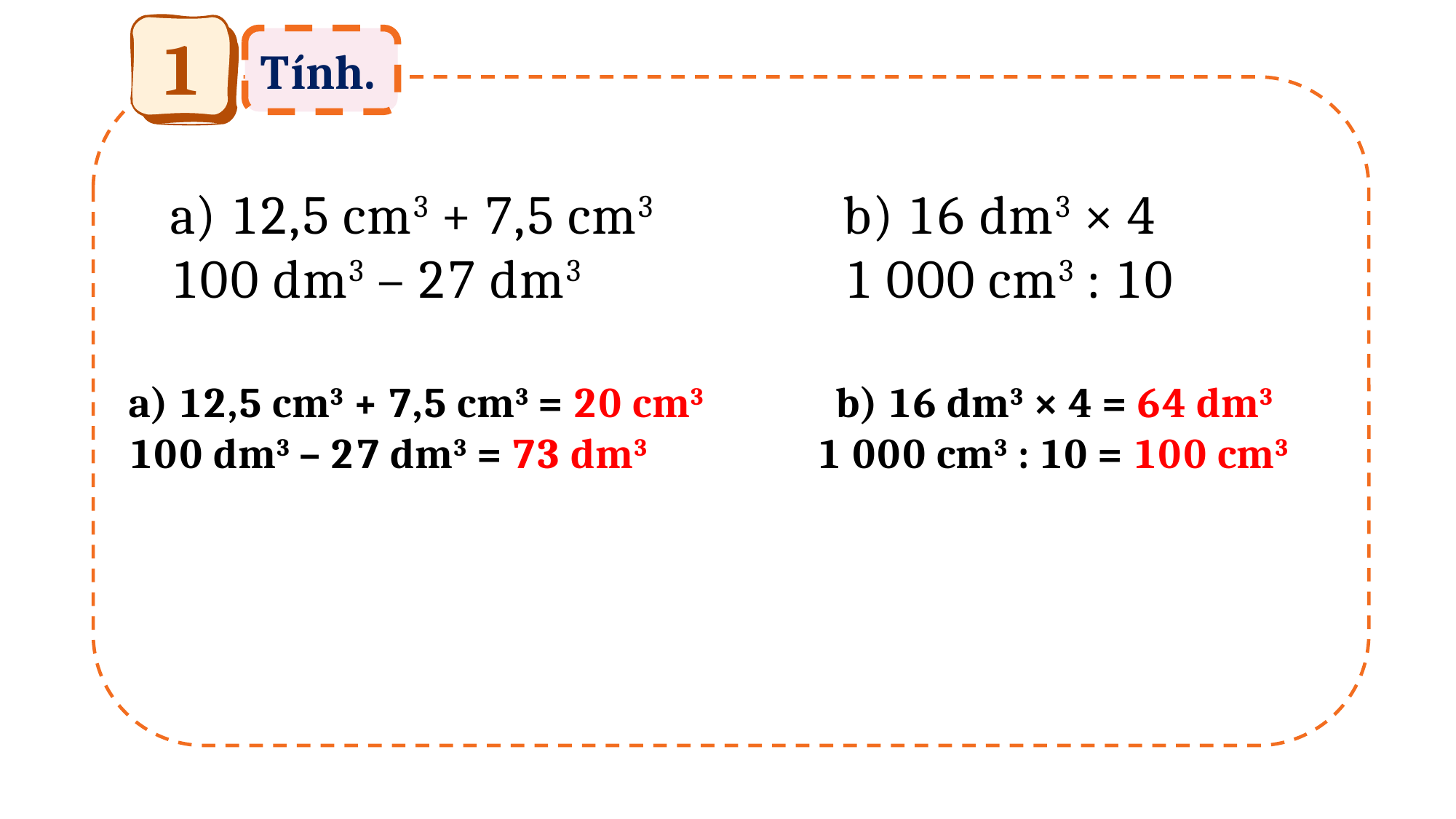

1

Tính.
| a) 12,5 cm3 + 7,5 cm3 100 dm3 – 27 dm3 | b) 16 dm3 × 4   1 000 cm3 : 10 |
| --- | --- |
a) 12,5 cm3 + 7,5 cm3 = 20 cm3                        b) 16 dm3 × 4 = 64 dm3
100 dm3 – 27 dm3 = 73 dm3                               1 000 cm3 : 10 = 100 cm3